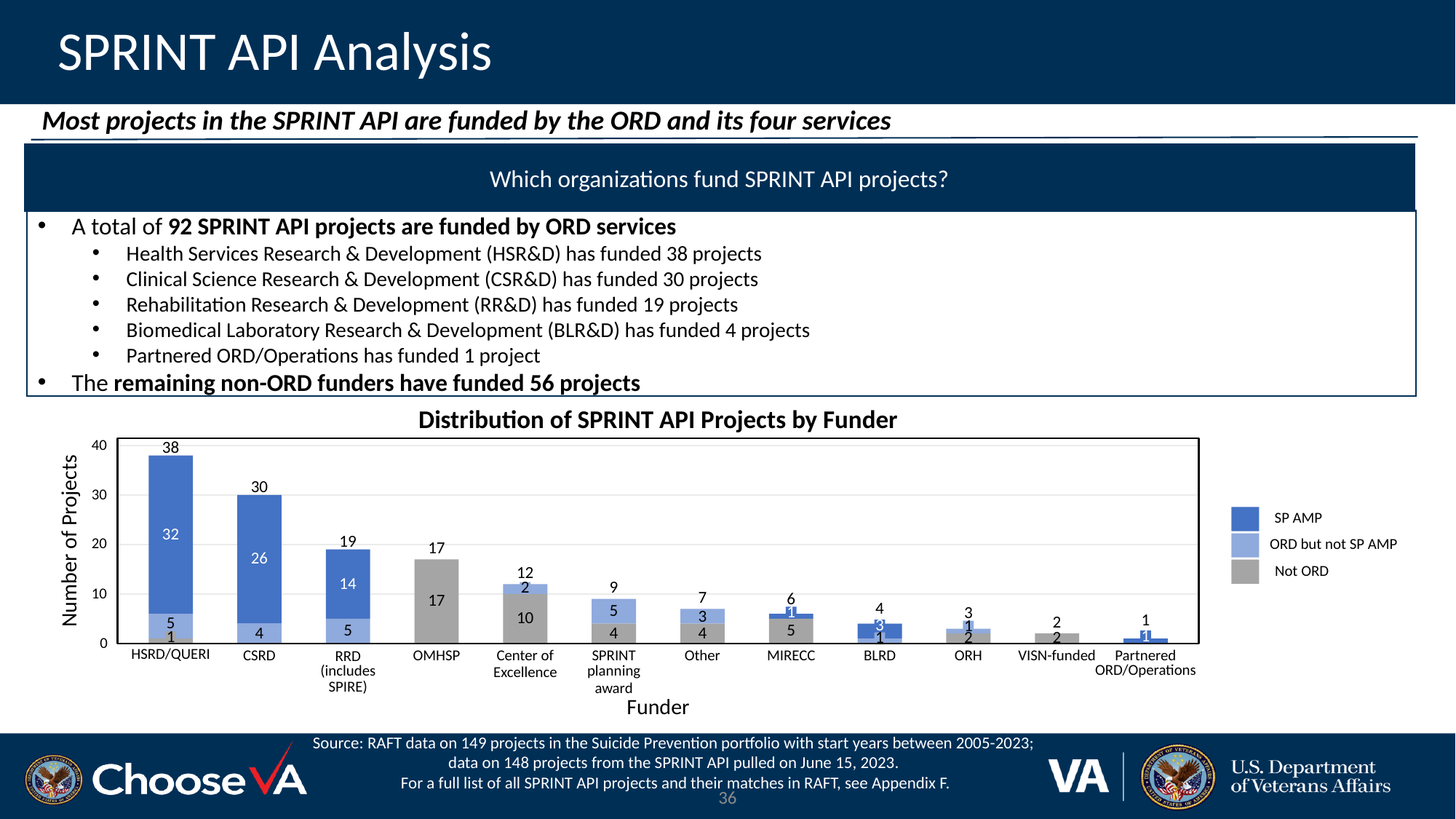

# SPRINT API Analysis
Most projects in the SPRINT API are funded by the ORD and its four services
Which organizations fund SPRINT API projects?
A total of 92 SPRINT API projects are funded by ORD services
Health Services Research & Development (HSR&D) has funded 38 projects
Clinical Science Research & Development (CSR&D) has funded 30 projects
Rehabilitation Research & Development (RR&D) has funded 19 projects
Biomedical Laboratory Research & Development (BLR&D) has funded 4 projects
Partnered ORD/Operations has funded 1 project
The remaining non-ORD funders have funded 56 projects
Distribution of SPRINT API Projects by Funder

40
38

30

30

SP AMP
32
Number of Projects

19
20
ORD but not SP AMP
17

26

Not ORD
12
14
9
2

10
7
6

17

4
5
1
3

3
10

1
2
5

3
1

5
5
4
4
4

1
1
1
2
2

0

HSRD/QUERI
Center of
VISN-funded
Other
Partnered
CSRD
OMHSP
SPRINT
ORH
MIRECC
BLRD
RRD
ORD/Operations
(includes
planning
Excellence
SPIRE)
award
Funder
Source: RAFT data on 149 projects in the Suicide Prevention portfolio with start years between 2005-2023; data on 148 projects from the SPRINT API pulled on June 15, 2023.
 For a full list of all SPRINT API projects and their matches in RAFT, see Appendix F.
36